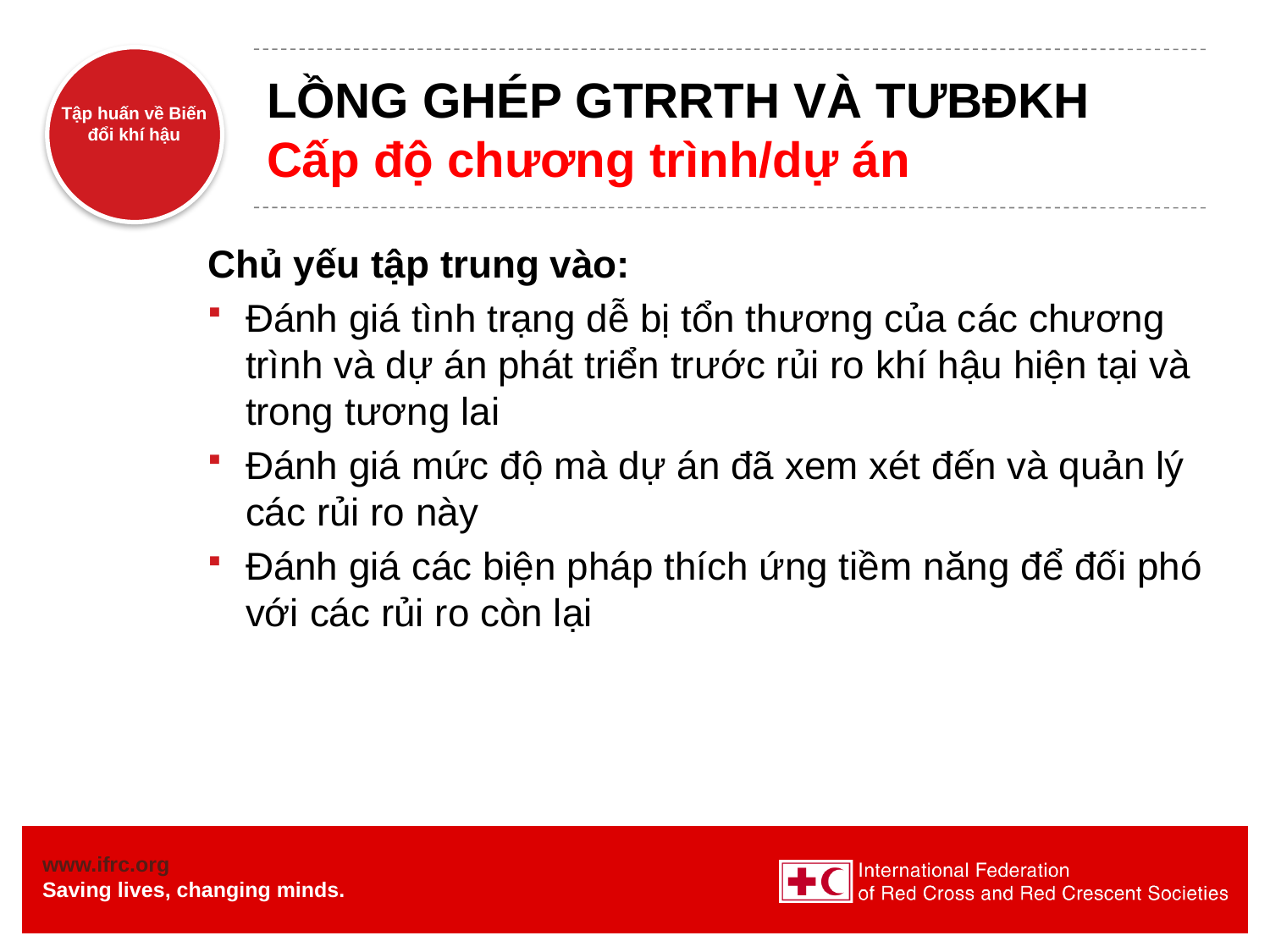

# LỒNG GHÉP GTRRTH VÀ TƯBĐKH Cấp độ chương trình/dự án
Chủ yếu tập trung vào:
Đánh giá tình trạng dễ bị tổn thương của các chương trình và dự án phát triển trước rủi ro khí hậu hiện tại và trong tương lai
Đánh giá mức độ mà dự án đã xem xét đến và quản lý các rủi ro này
Đánh giá các biện pháp thích ứng tiềm năng để đối phó với các rủi ro còn lại